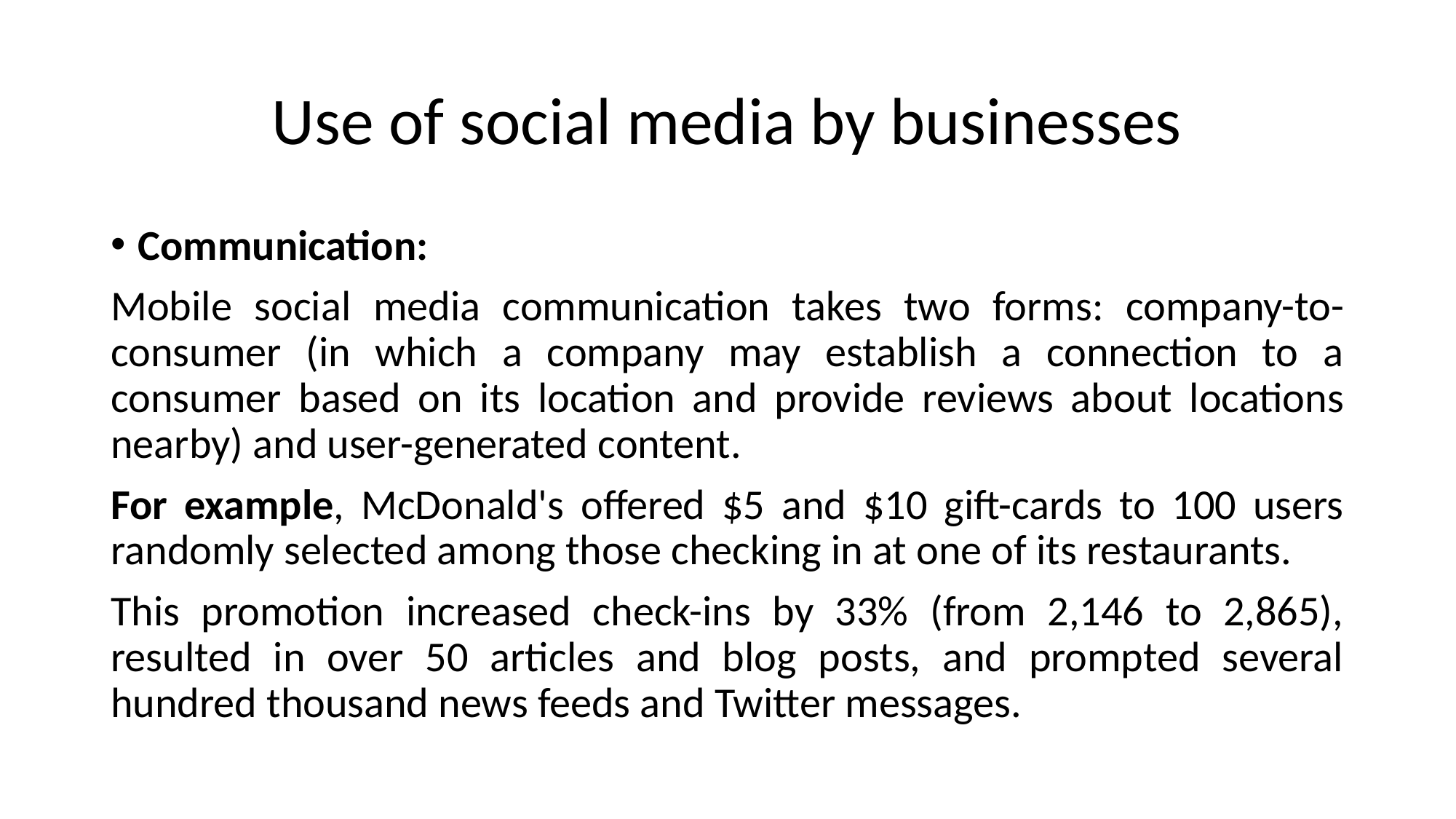

# Use of social media by businesses
Communication:
Mobile social media communication takes two forms: company-to-consumer (in which a company may establish a connection to a consumer based on its location and provide reviews about locations nearby) and user-generated content.
For example, McDonald's offered $5 and $10 gift-cards to 100 users randomly selected among those checking in at one of its restaurants.
This promotion increased check-ins by 33% (from 2,146 to 2,865), resulted in over 50 articles and blog posts, and prompted several hundred thousand news feeds and Twitter messages.